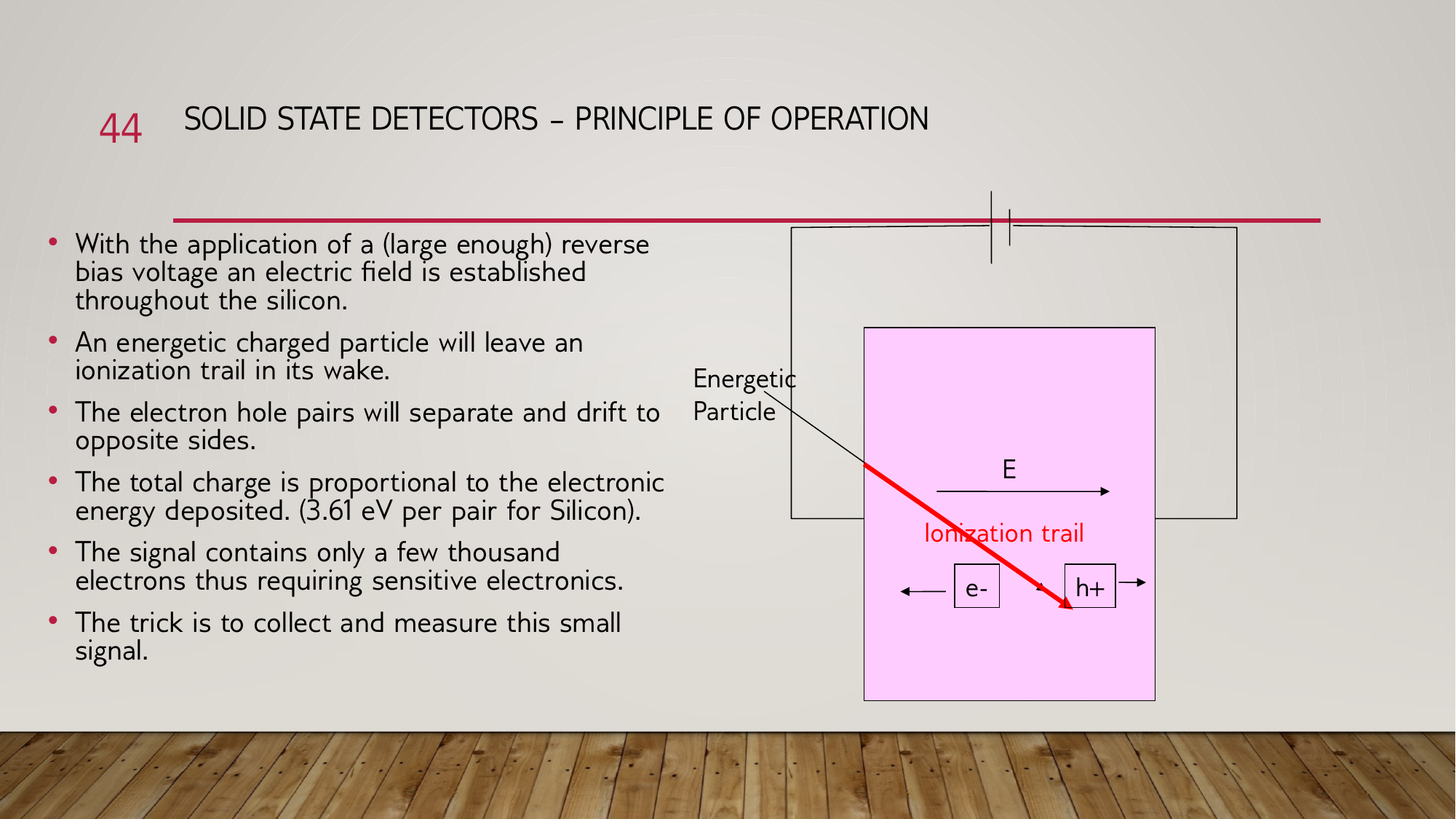

44
# Solid State Detectors – Principle of operation

With the application of a (large enough) reverse bias voltage an electric field is established throughout the silicon.
An energetic charged particle will leave an ionization trail in its wake.
The electron hole pairs will separate and drift to opposite sides.
The total charge is proportional to the electronic energy deposited. (3.61 eV per pair for Silicon).
The signal contains only a few thousand electrons thus requiring sensitive electronics.
The trick is to collect and measure this small signal.

Energetic
Particle

E

Ionization trail
e-
h+